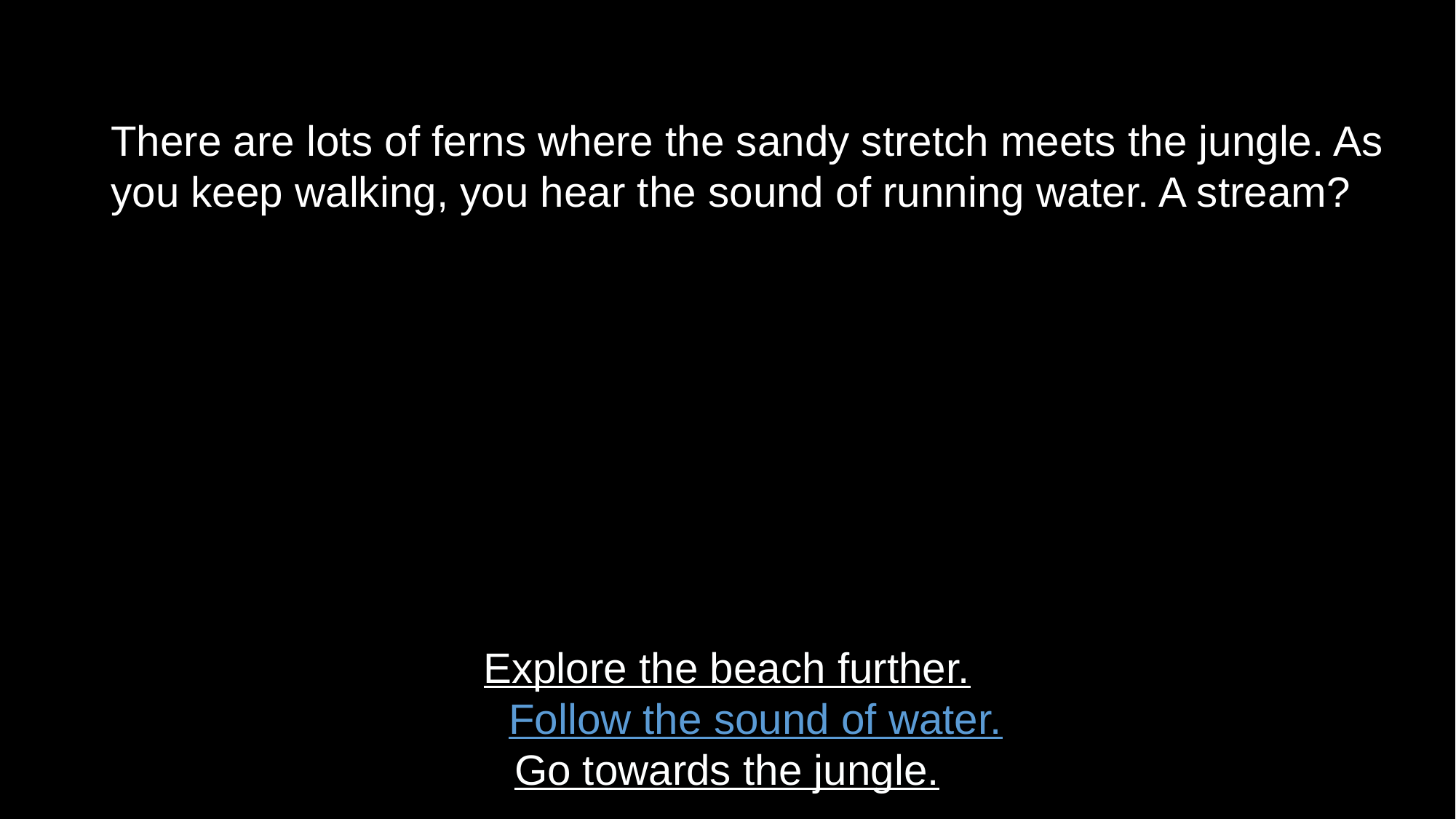

There are lots of ferns where the sandy stretch meets the jungle. As you keep walking, you hear the sound of running water. A stream?

Explore the beach further.
	Follow the sound of water.
Go towards the jungle.